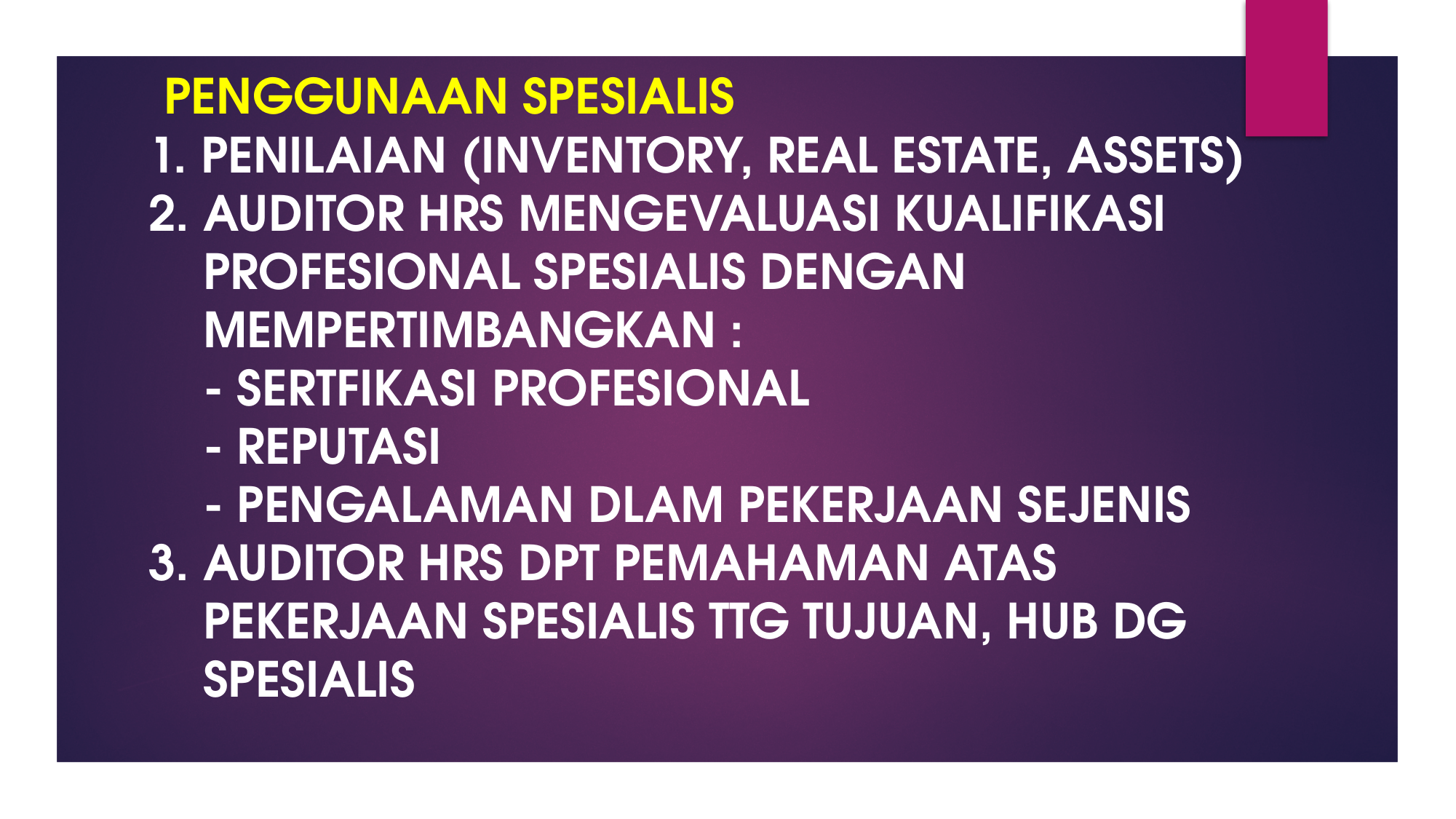

# PENGGUNAAN SPESIALIS 1. PENILAIAN (INVENTORY, REAL ESTATE, ASSETS) 2. AUDITOR HRS MENGEVALUASI KUALIFIKASI PROFESIONAL SPESIALIS DENGAN MEMPERTIMBANGKAN : - SERTFIKASI PROFESIONAL - REPUTASI - PENGALAMAN DLAM PEKERJAAN SEJENIS 3. AUDITOR HRS DPT PEMAHAMAN ATAS PEKERJAAN SPESIALIS TTG TUJUAN, HUB DG SPESIALIS
T